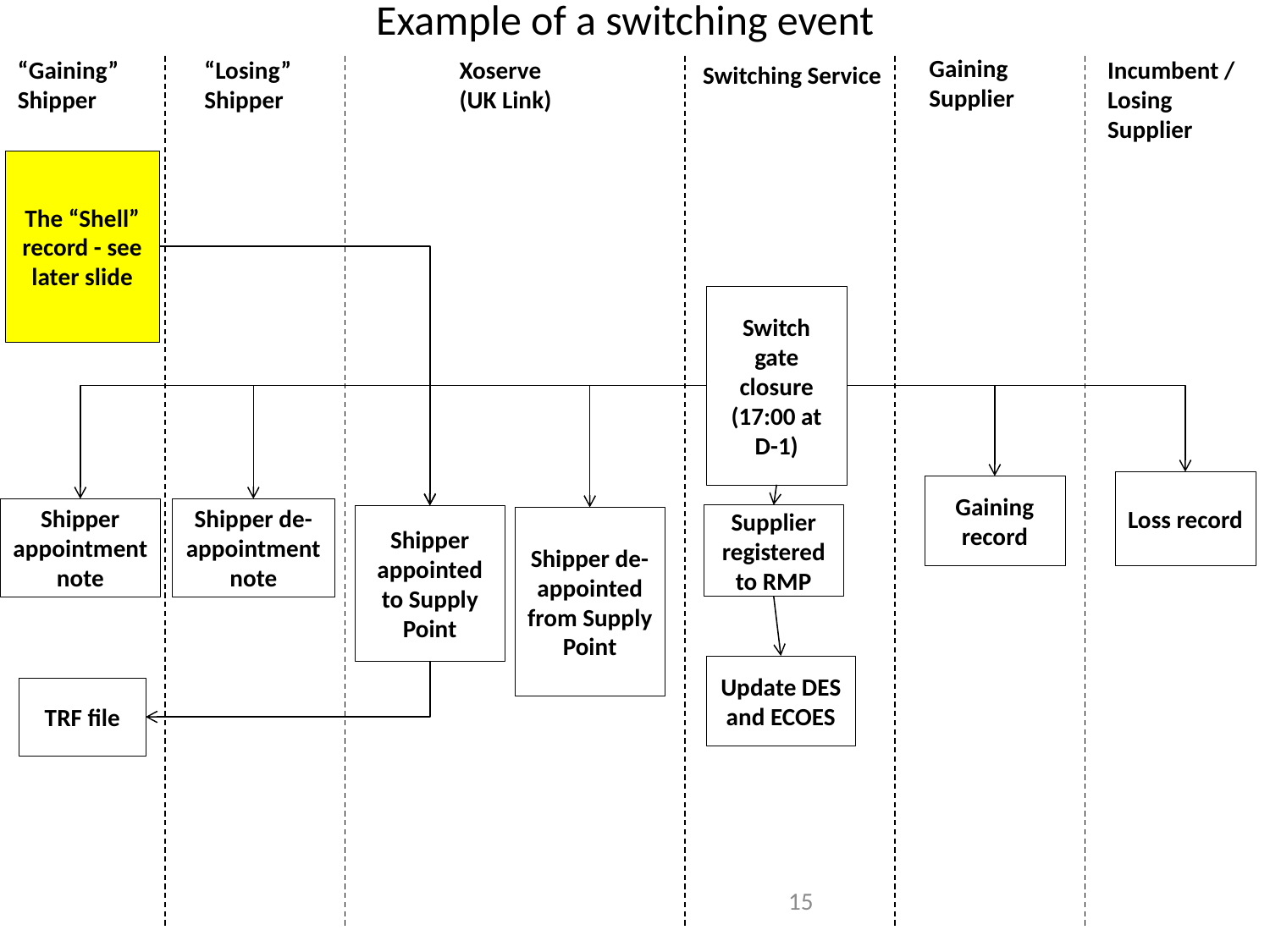

Example of a switching event
Gaining
Supplier
“Gaining”
Shipper
“Losing”
Shipper
Xoserve
(UK Link)
Incumbent / Losing
Supplier
Switching Service
The “Shell” record - see later slide
Switch gate closure
(17:00 at D-1)
Loss record
Gaining record
Shipper de-appointment note
Shipper appointment note
Supplier registered to RMP
Shipper appointed to Supply Point
Shipper de-appointed from Supply Point
Update DES and ECOES
TRF file
15